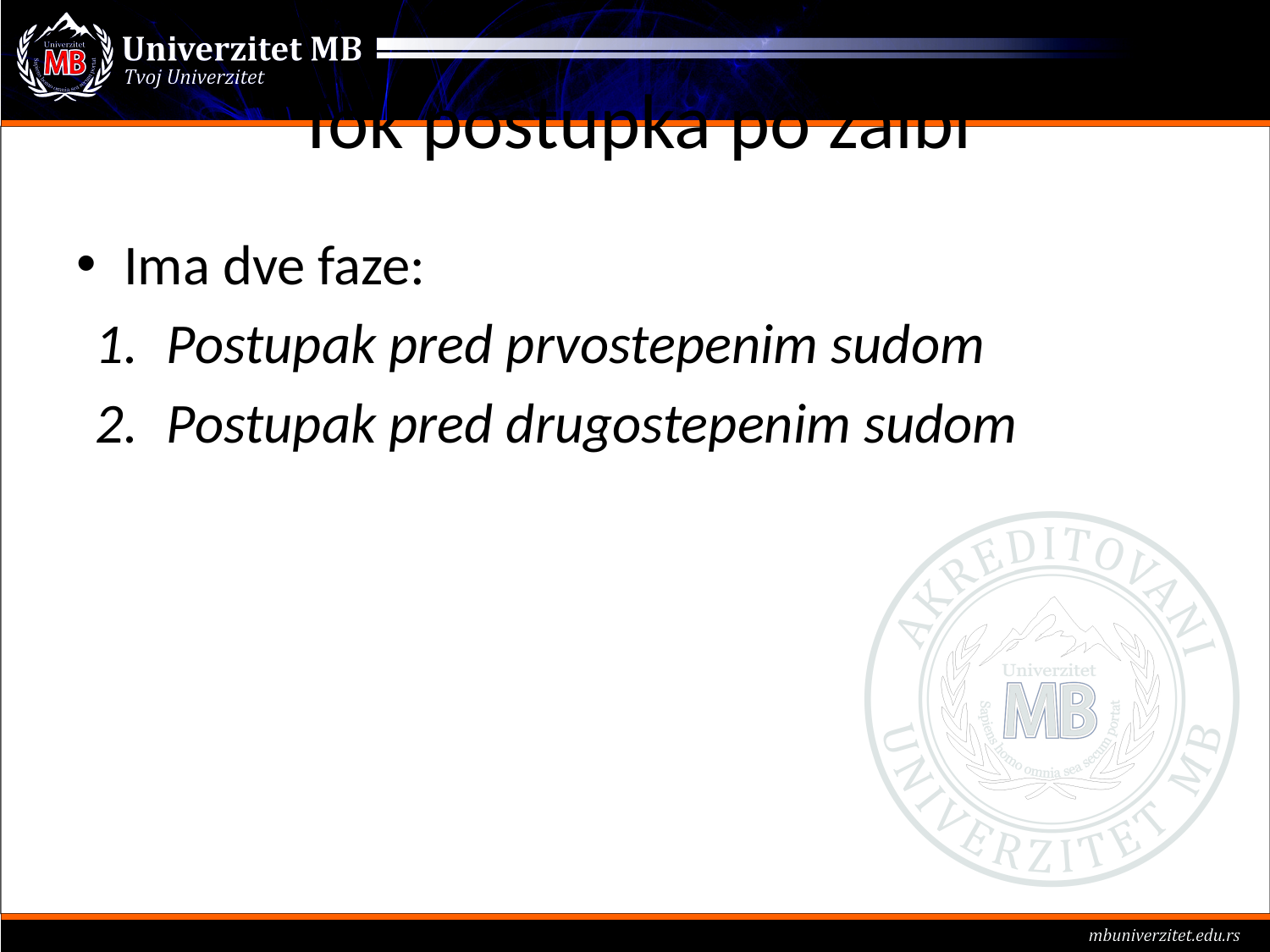

# Tok postupka po žalbi
Ima dve faze:
Postupak pred prvostepenim sudom
Postupak pred drugostepenim sudom